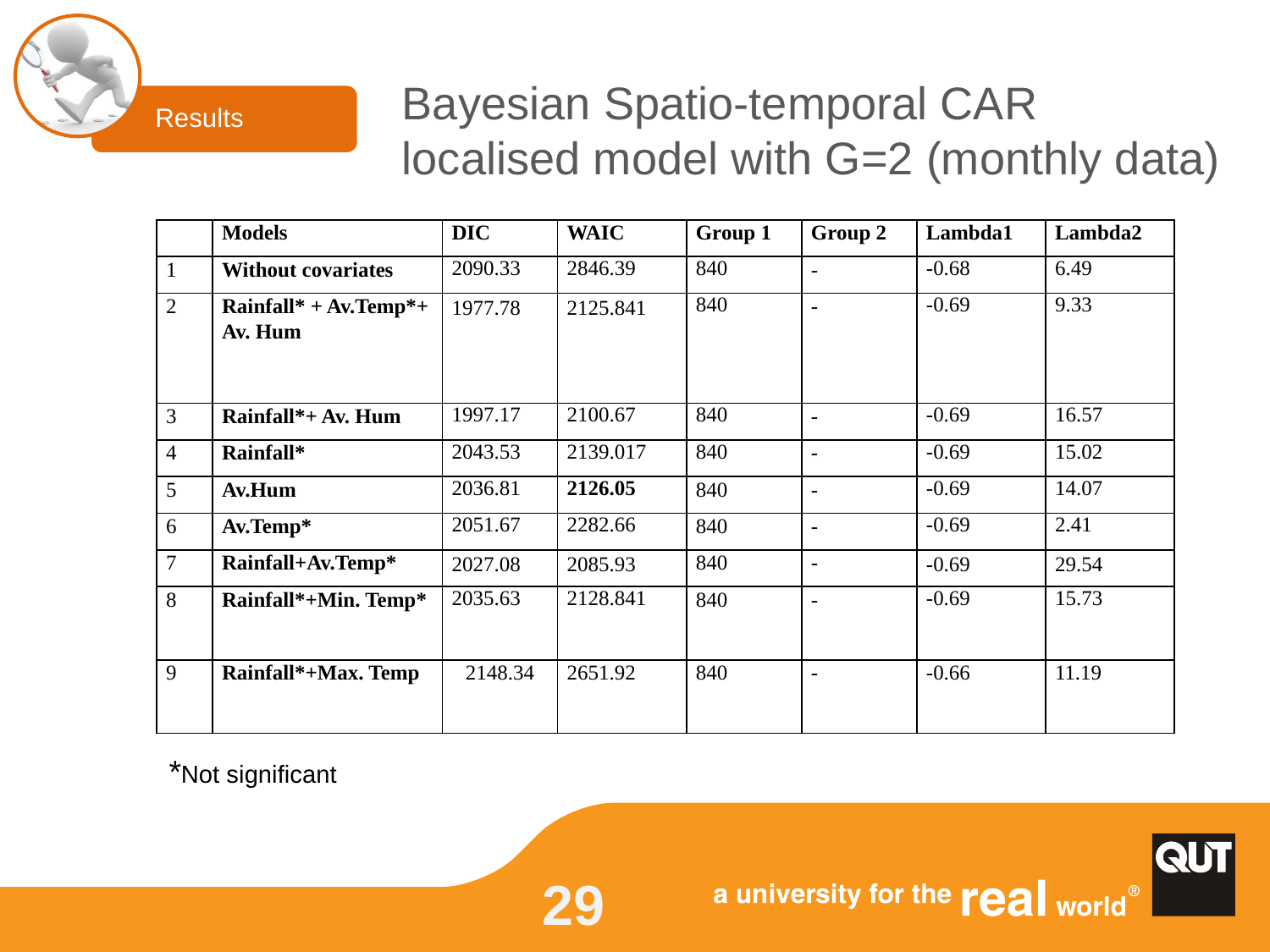

Results
# Bayesian Spatio-temporal CAR localised model with G=2 (monthly data)
|  | Models | DIC | WAIC | Group 1 | Group 2 | Lambda1 | Lambda2 |
| --- | --- | --- | --- | --- | --- | --- | --- |
| 1 | Without covariates | 2090.33 | 2846.39 | 840 | - | -0.68 | 6.49 |
| 2 | Rainfall\* + Av.Temp\*+ Av. Hum | 1977.78 | 2125.841 | 840 | - | -0.69 | 9.33 |
| 3 | Rainfall\*+ Av. Hum | 1997.17 | 2100.67 | 840 | - | -0.69 | 16.57 |
| 4 | Rainfall\* | 2043.53 | 2139.017 | 840 | - | -0.69 | 15.02 |
| 5 | Av.Hum | 2036.81 | 2126.05 | 840 | - | -0.69 | 14.07 |
| 6 | Av.Temp\* | 2051.67 | 2282.66 | 840 | - | -0.69 | 2.41 |
| 7 | Rainfall+Av.Temp\* | 2027.08 | 2085.93 | 840 | - | -0.69 | 29.54 |
| 8 | Rainfall\*+Min. Temp\* | 2035.63 | 2128.841 | 840 | - | -0.69 | 15.73 |
| 9 | Rainfall\*+Max. Temp | 2148.34 | 2651.92 | 840 | - | -0.66 | 11.19 |
*Not significant
29